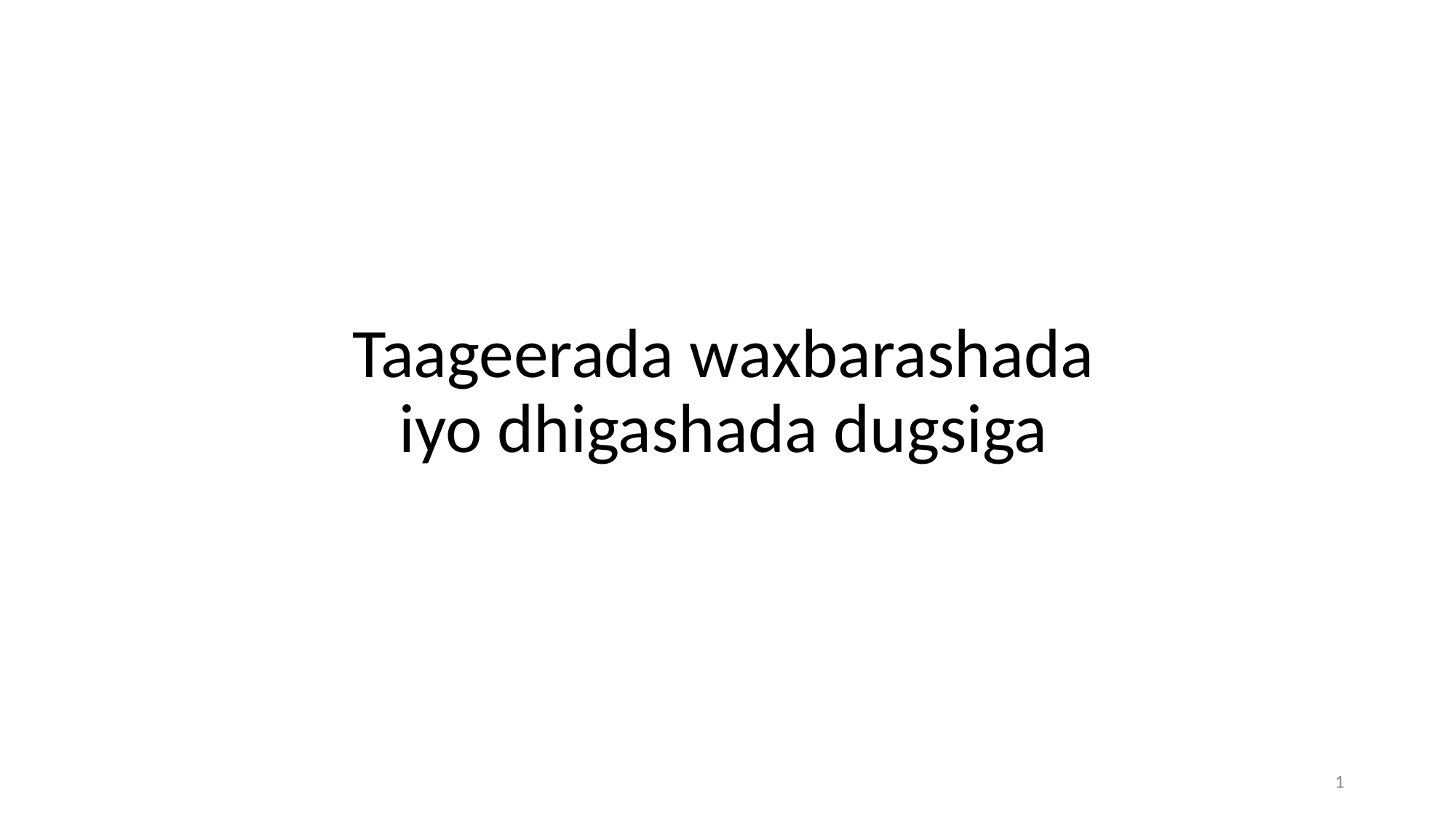

# Taageerada waxbarashada iyo dhigashada dugsiga
1